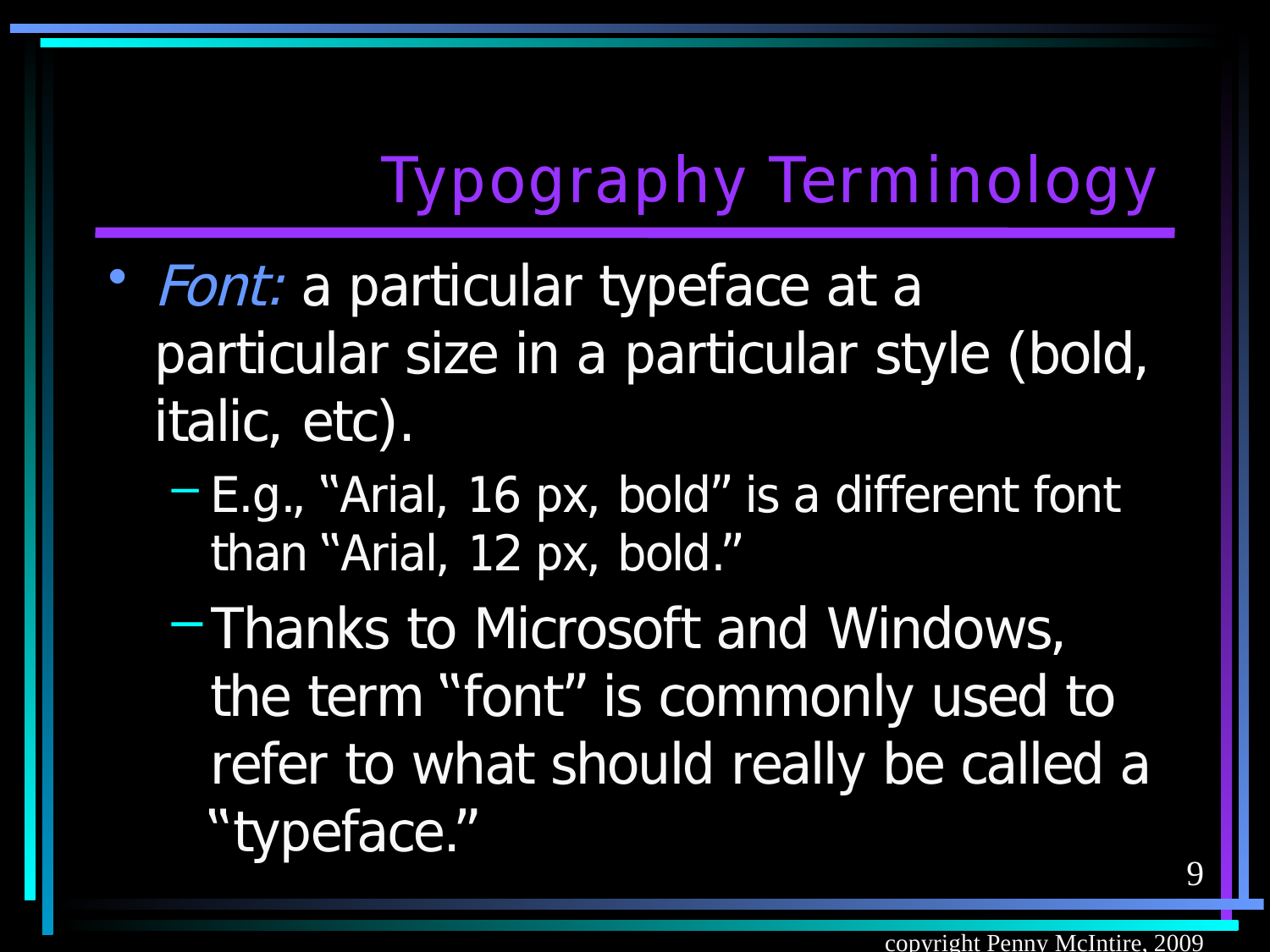

# Typography Terminology
Font: a particular typeface at a particular size in a particular style (bold, italic, etc).
E.g., “Arial, 16 px, bold” is a different font than “Arial, 12 px, bold.”
Thanks to Microsoft and Windows, the term “font” is commonly used to refer to what should really be called a “typeface.”
9
copyright Penny McIntire, 2009